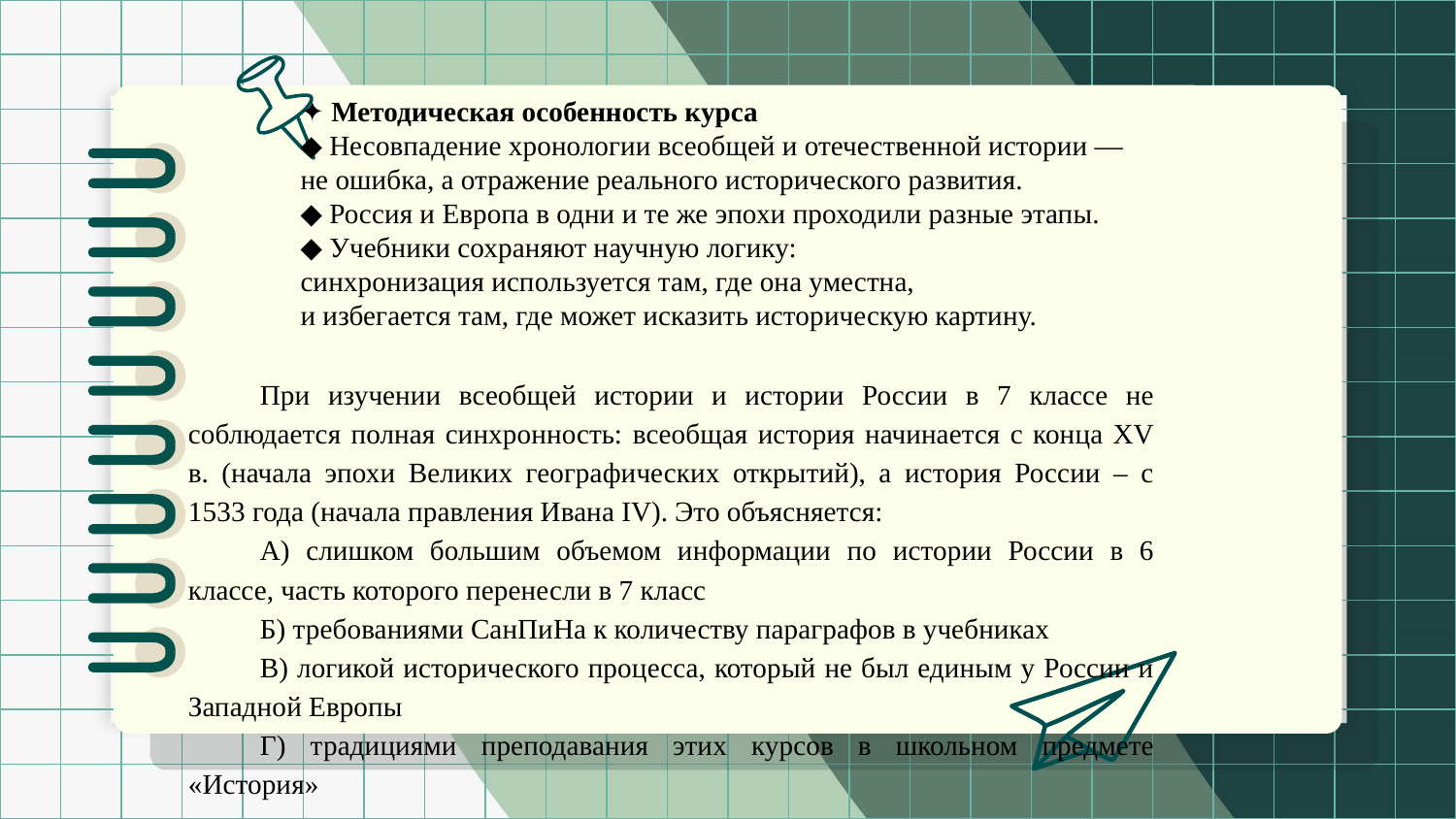

✦ Методическая особенность курса
◆ Несовпадение хронологии всеобщей и отечественной истории —
не ошибка, а отражение реального исторического развития.
◆ Россия и Европа в одни и те же эпохи проходили разные этапы.
◆ Учебники сохраняют научную логику:
синхронизация используется там, где она уместна,
и избегается там, где может исказить историческую картину.
При изучении всеобщей истории и истории России в 7 классе не соблюдается полная синхронность: всеобщая история начинается с конца XV в. (начала эпохи Великих географических открытий), а история России – с 1533 года (начала правления Ивана IV). Это объясняется:
А) слишком большим объемом информации по истории России в 6 классе, часть которого перенесли в 7 класс
Б) требованиями СанПиНа к количеству параграфов в учебниках
В) логикой исторического процесса, который не был единым у России и Западной Европы
Г) традициями преподавания этих курсов в школьном предмете «История»